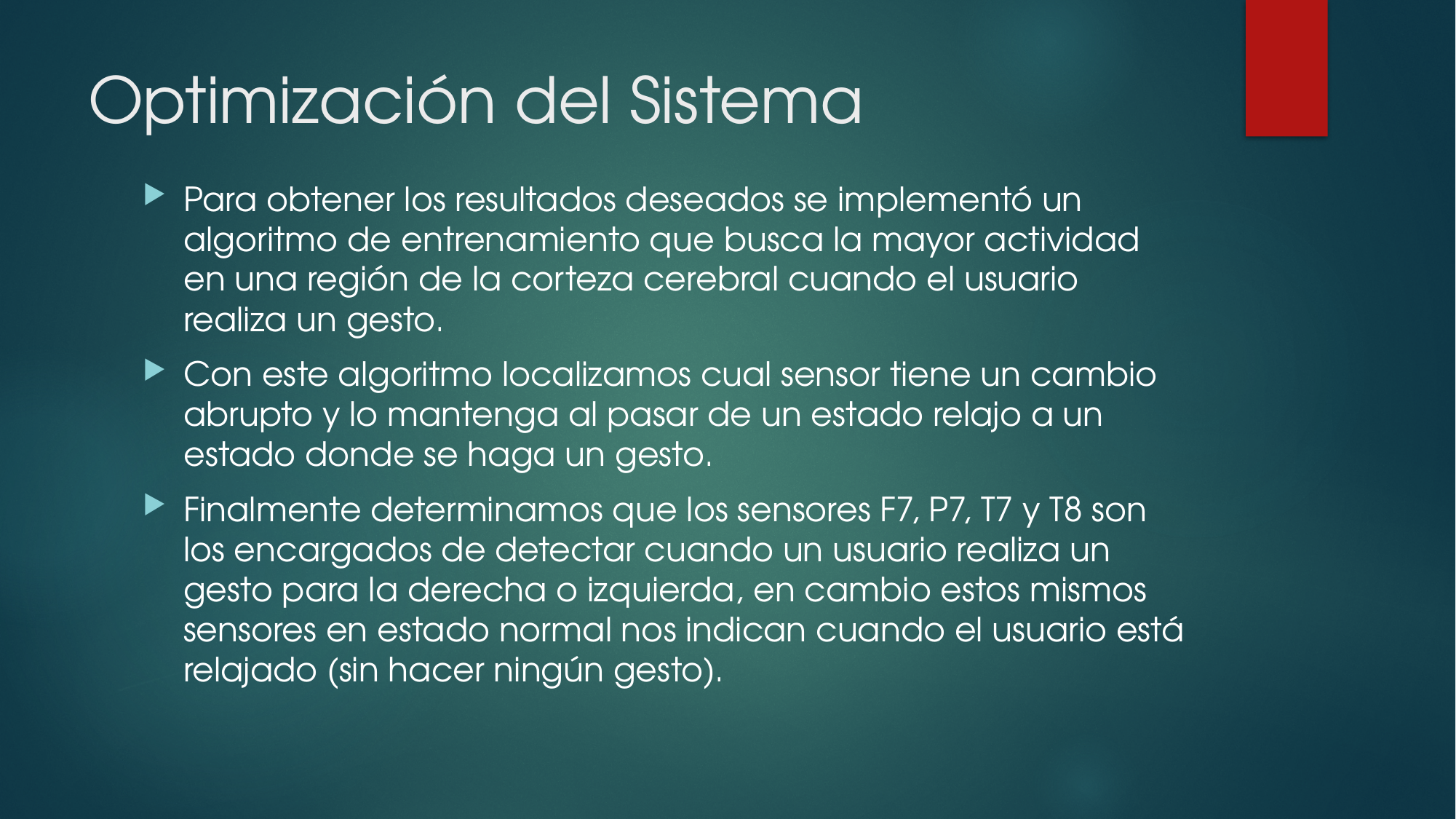

# Optimización del Sistema
Para obtener los resultados deseados se implementó un algoritmo de entrenamiento que busca la mayor actividad en una región de la corteza cerebral cuando el usuario realiza un gesto.
Con este algoritmo localizamos cual sensor tiene un cambio abrupto y lo mantenga al pasar de un estado relajo a un estado donde se haga un gesto.
Finalmente determinamos que los sensores F7, P7, T7 y T8 son los encargados de detectar cuando un usuario realiza un gesto para la derecha o izquierda, en cambio estos mismos sensores en estado normal nos indican cuando el usuario está relajado (sin hacer ningún gesto).